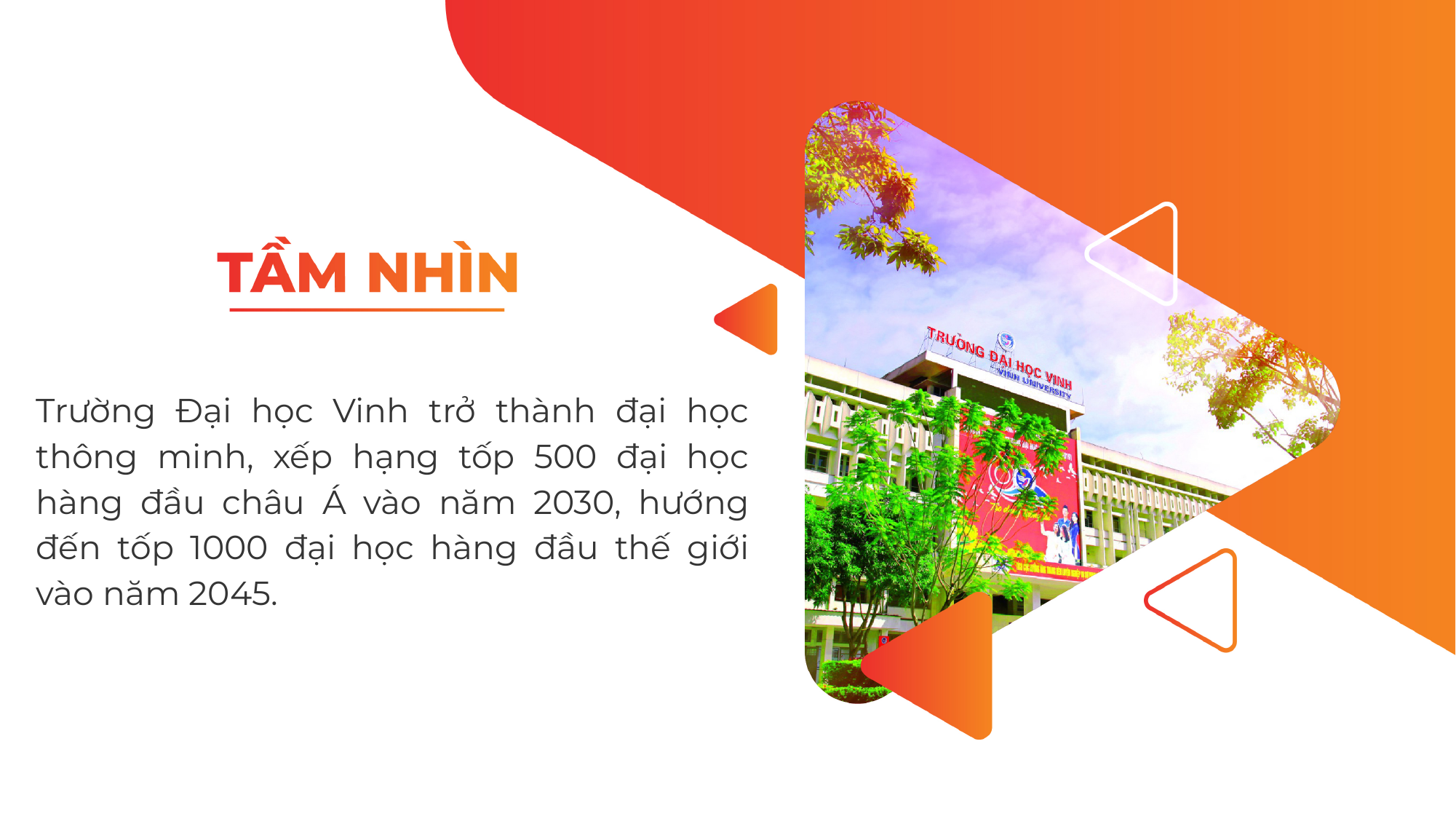

Trường Đại học Vinh trở thành đại học thông minh, xếp hạng tốp 500 đại học hàng đầu châu Á vào năm 2030, hướng đến tốp 1000 đại học hàng đầu thế giới vào năm 2045.